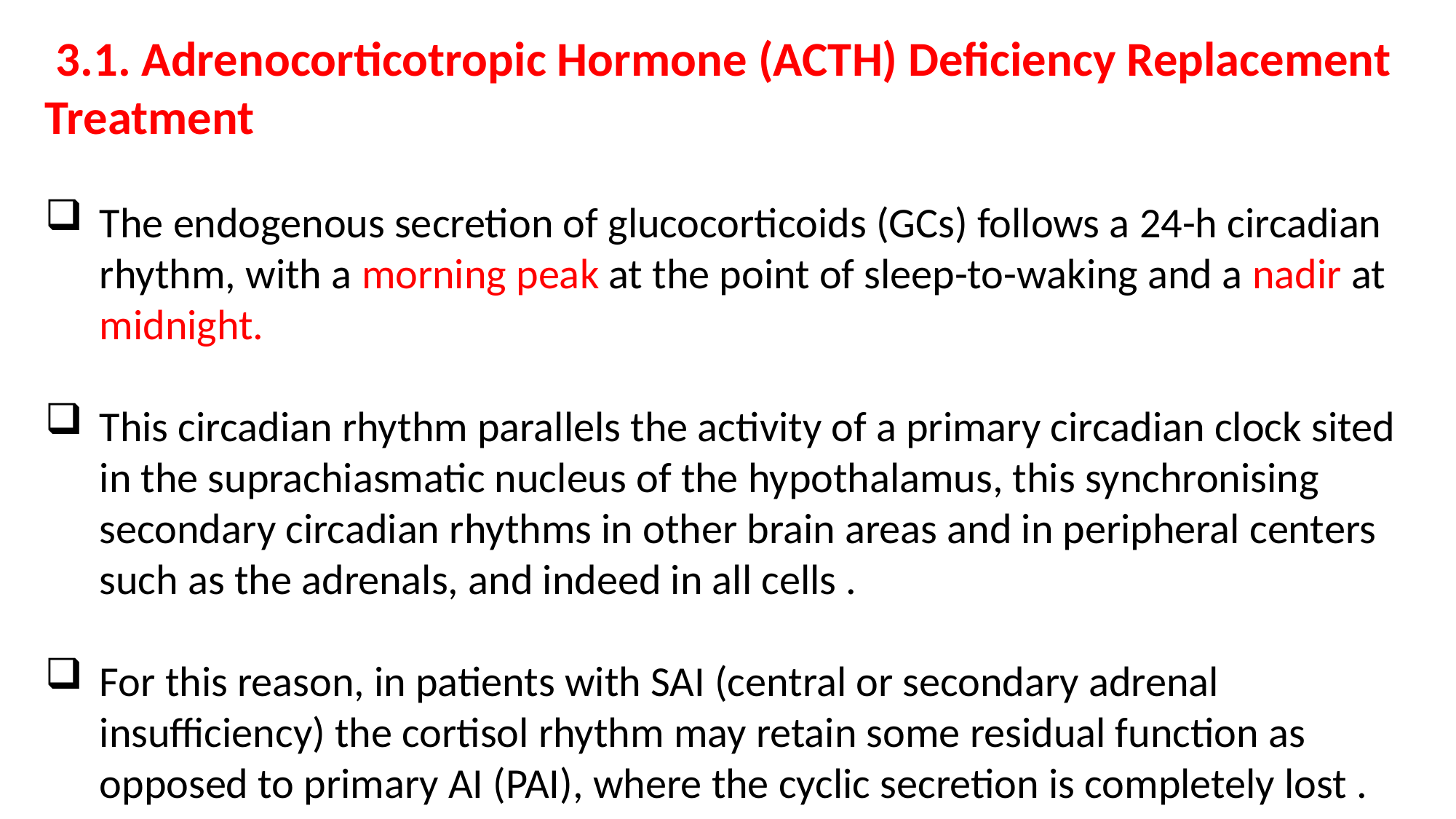

3.1. Adrenocorticotropic Hormone (ACTH) Deficiency Replacement
Treatment

The endogenous secretion of glucocorticoids (GCs) follows a 24-h circadian rhythm, with a morning peak at the point of sleep-to-waking and a nadir at midnight.

This circadian rhythm parallels the activity of a primary circadian clock sited in the suprachiasmatic nucleus of the hypothalamus, this synchronising secondary circadian rhythms in other brain areas and in peripheral centers such as the adrenals, and indeed in all cells .

For this reason, in patients with SAI (central or secondary adrenal insufficiency) the cortisol rhythm may retain some residual function as opposed to primary AI (PAI), where the cyclic secretion is completely lost .